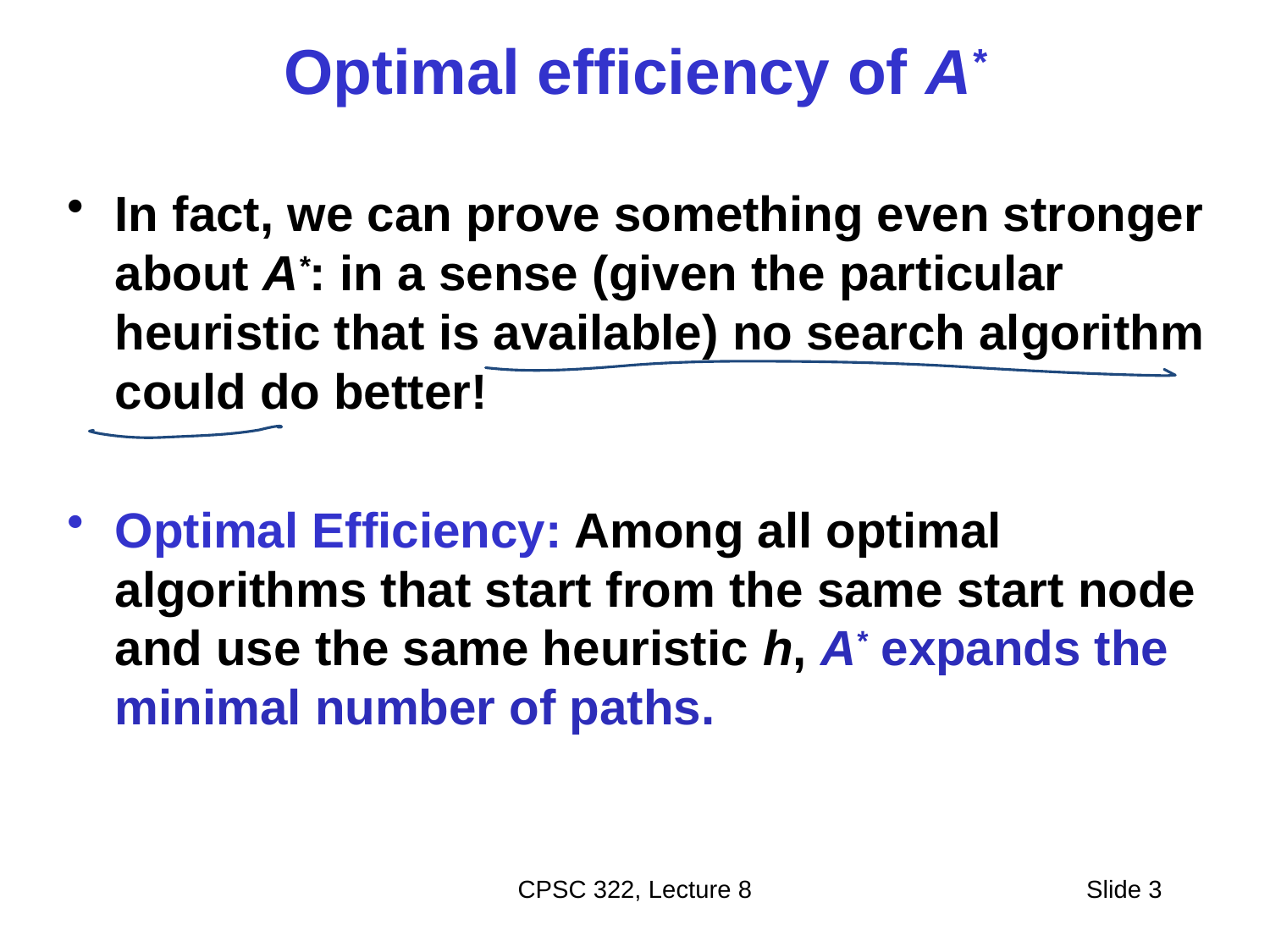

# Optimal efficiency of A*

In fact, we can prove something even stronger about A*: in a sense (given the particular heuristic that is available) no search algorithm could do better!

Optimal Efficiency: Among all optimal algorithms that start from the same start node and use the same heuristic h, A* expands the minimal number of paths.

CPSC 322, Lecture 8
Slide 3